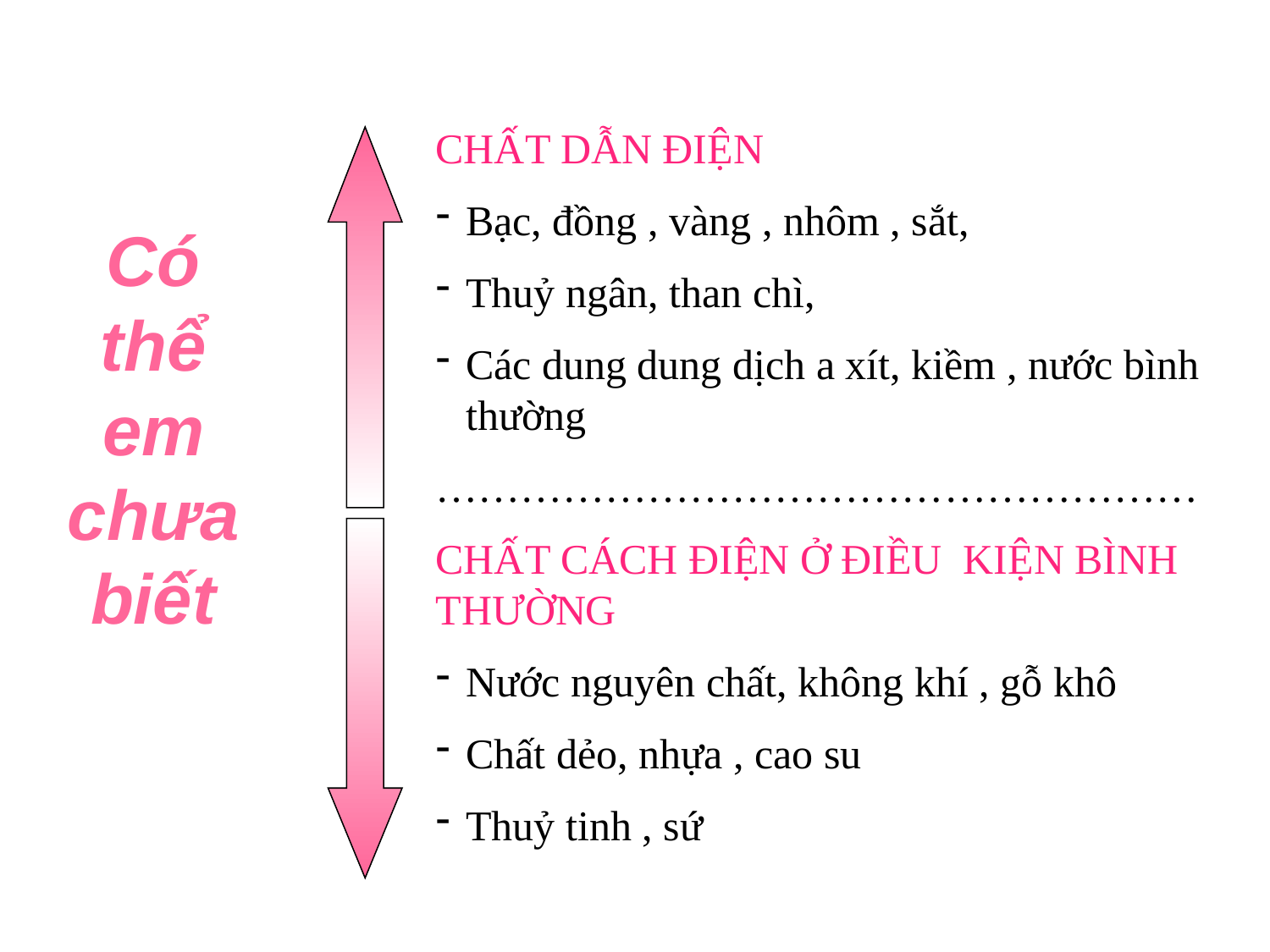

CHẤT DẪN ĐIỆN
Bạc, đồng , vàng , nhôm , sắt,
Thuỷ ngân, than chì,
Các dung dung dịch a xít, kiềm , nước bình thường
………………………………………………
CHẤT CÁCH ĐIỆN Ở ĐIỀU  KIỆN BÌNH THƯỜNG
Nước nguyên chất, không khí , gỗ khô
Chất dẻo, nhựa , cao su
Thuỷ tinh , sứ

Có thể em chưa biết